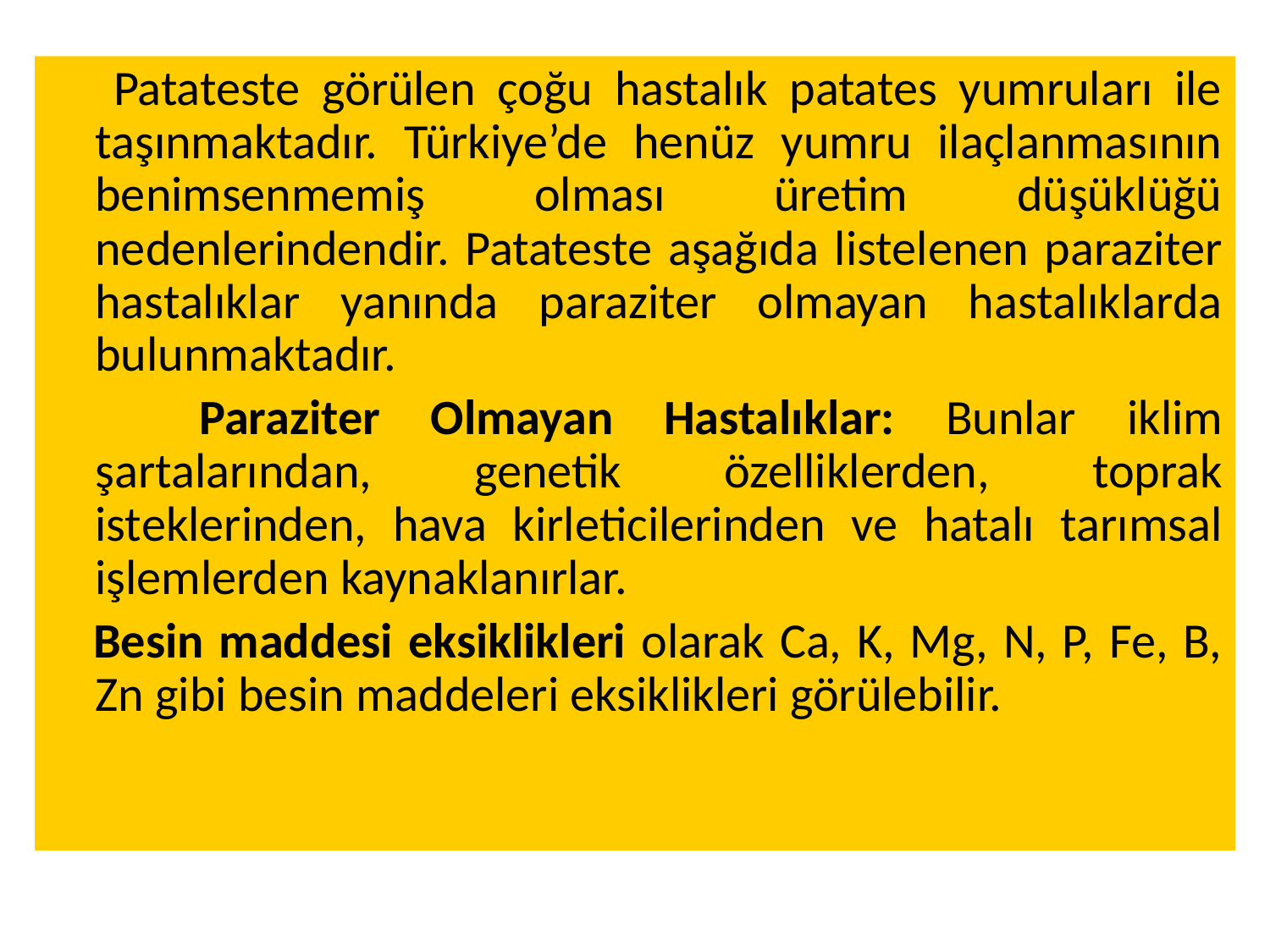

Patateste görülen çoğu hastalık patates yumruları ile taşınmaktadır. Türkiye’de henüz yumru ilaçlanmasının benimsenmemiş olması üretim düşüklüğü nedenlerindendir. Patateste aşağıda listelenen paraziter hastalıklar yanında paraziter olmayan hastalıklarda bulunmaktadır.
   Paraziter Olmayan Hastalıklar: Bunlar iklim şartalarından, genetik özelliklerden, toprak isteklerinden, hava kirleticilerinden ve hatalı tarımsal işlemlerden kaynaklanırlar.
   Besin maddesi eksiklikleri olarak Ca, K, Mg, N, P, Fe, B, Zn gibi besin maddeleri eksiklikleri görülebilir.